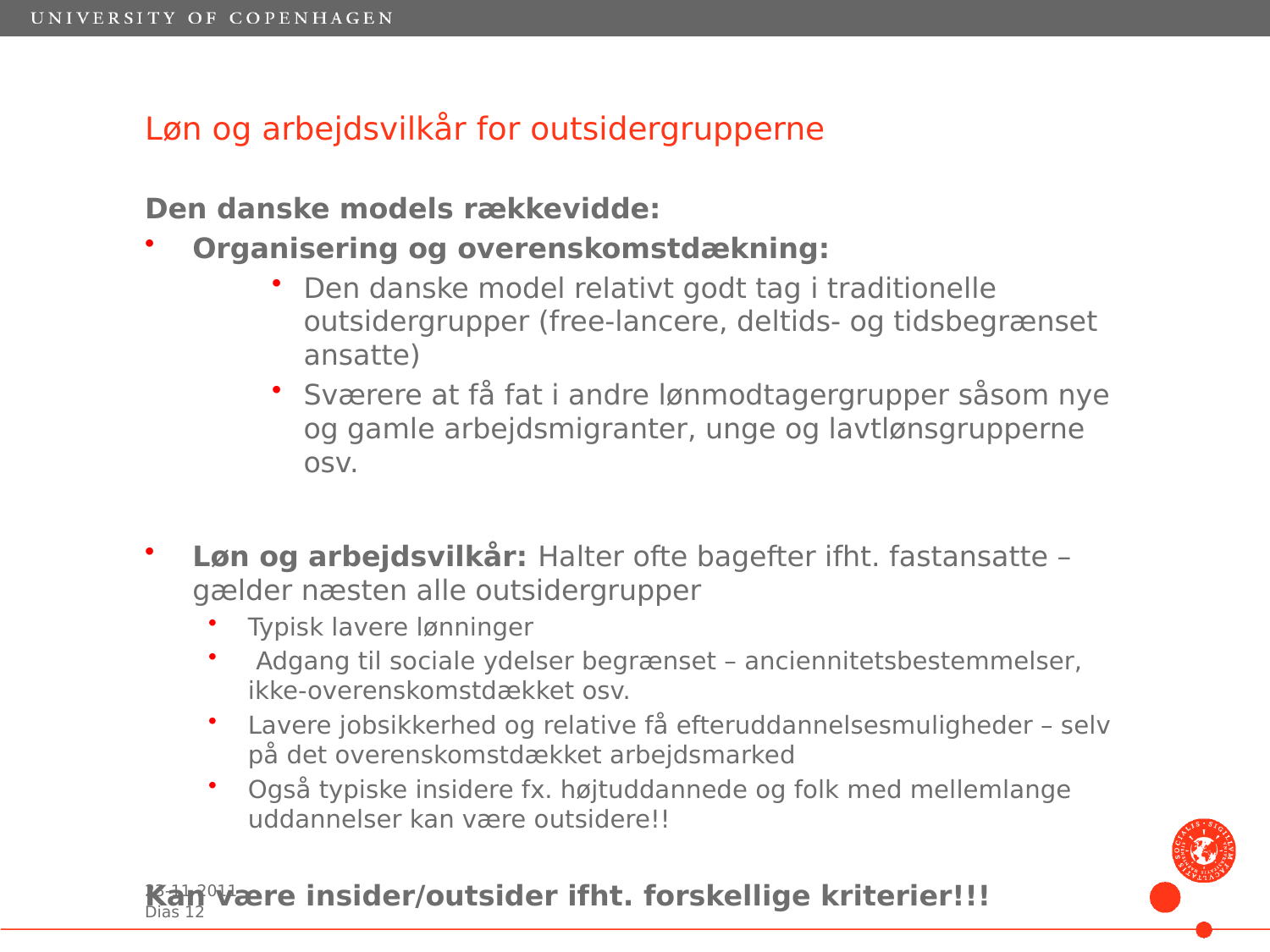

# Løn og arbejdsvilkår for outsidergrupperne
Den danske models rækkevidde:
Organisering og overenskomstdækning:
Den danske model relativt godt tag i traditionelle outsidergrupper (free-lancere, deltids- og tidsbegrænset ansatte)
Sværere at få fat i andre lønmodtagergrupper såsom nye og gamle arbejdsmigranter, unge og lavtlønsgrupperne osv.

Løn og arbejdsvilkår: Halter ofte bagefter ifht. fastansatte – gælder næsten alle outsidergrupper
Typisk lavere lønninger
 Adgang til sociale ydelser begrænset – anciennitetsbestemmelser, ikke-overenskomstdækket osv.
Lavere jobsikkerhed og relative få efteruddannelsesmuligheder – selv på det overenskomstdækket arbejdsmarked
Også typiske insidere fx. højtuddannede og folk med mellemlange uddannelser kan være outsidere!!

Kan være insider/outsider ifht. forskellige kriterier!!!